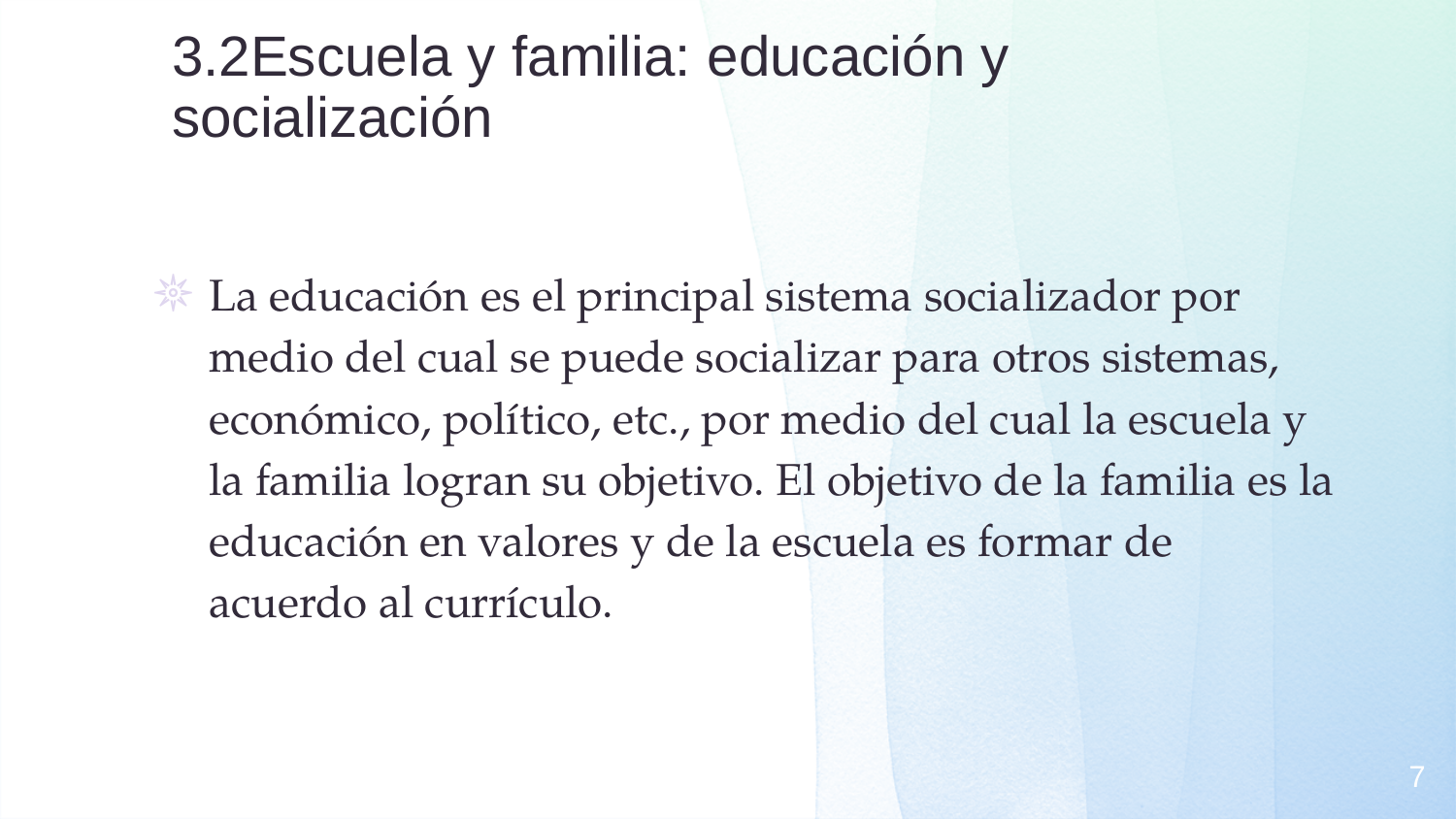

# 3.2Escuela y familia: educación y socialización
La educación es el principal sistema socializador por medio del cual se puede socializar para otros sistemas, económico, político, etc., por medio del cual la escuela y la familia logran su objetivo. El objetivo de la familia es la educación en valores y de la escuela es formar de acuerdo al currículo.
7